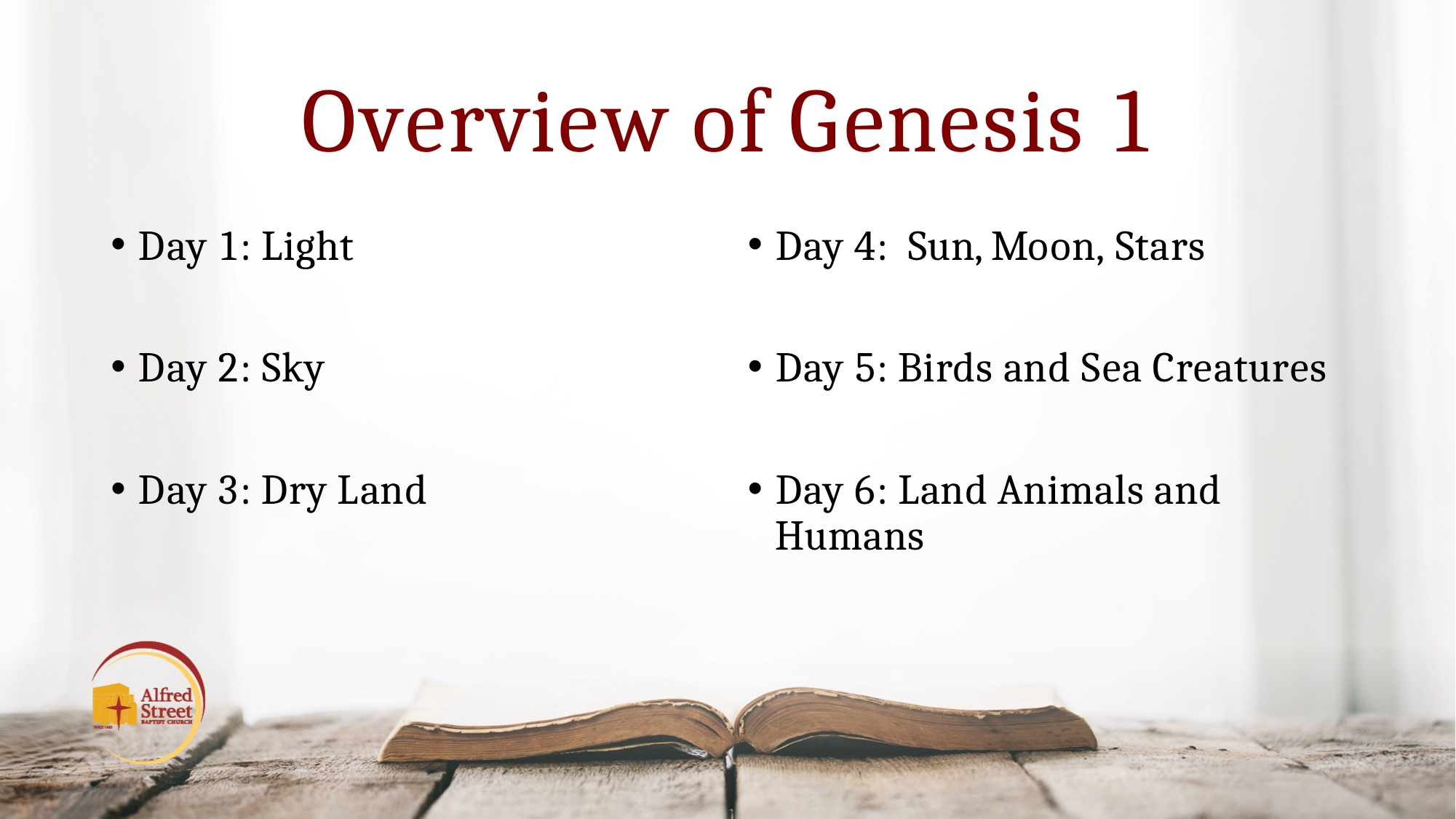

# Overview of Genesis 1
Day 1: Light

Day 2: Sky

Day 3: Dry Land
Day 4:  Sun, Moon, Stars

Day 5: Birds and Sea Creatures

Day 6: Land Animals and Humans